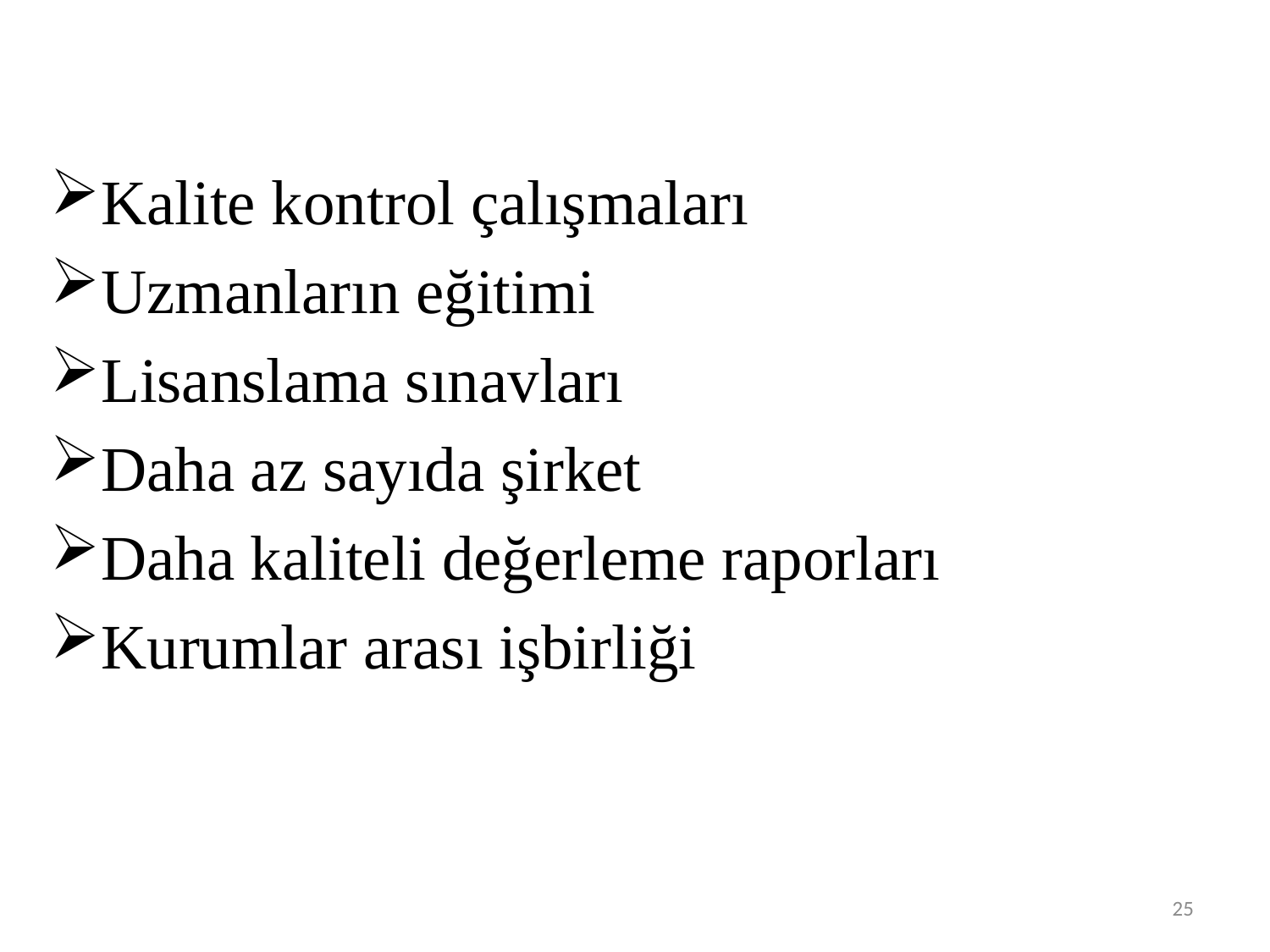

Kalite kontrol çalışmaları
Uzmanların eğitimi
Lisanslama sınavları
Daha az sayıda şirket
Daha kaliteli değerleme raporları
Kurumlar arası işbirliği

25